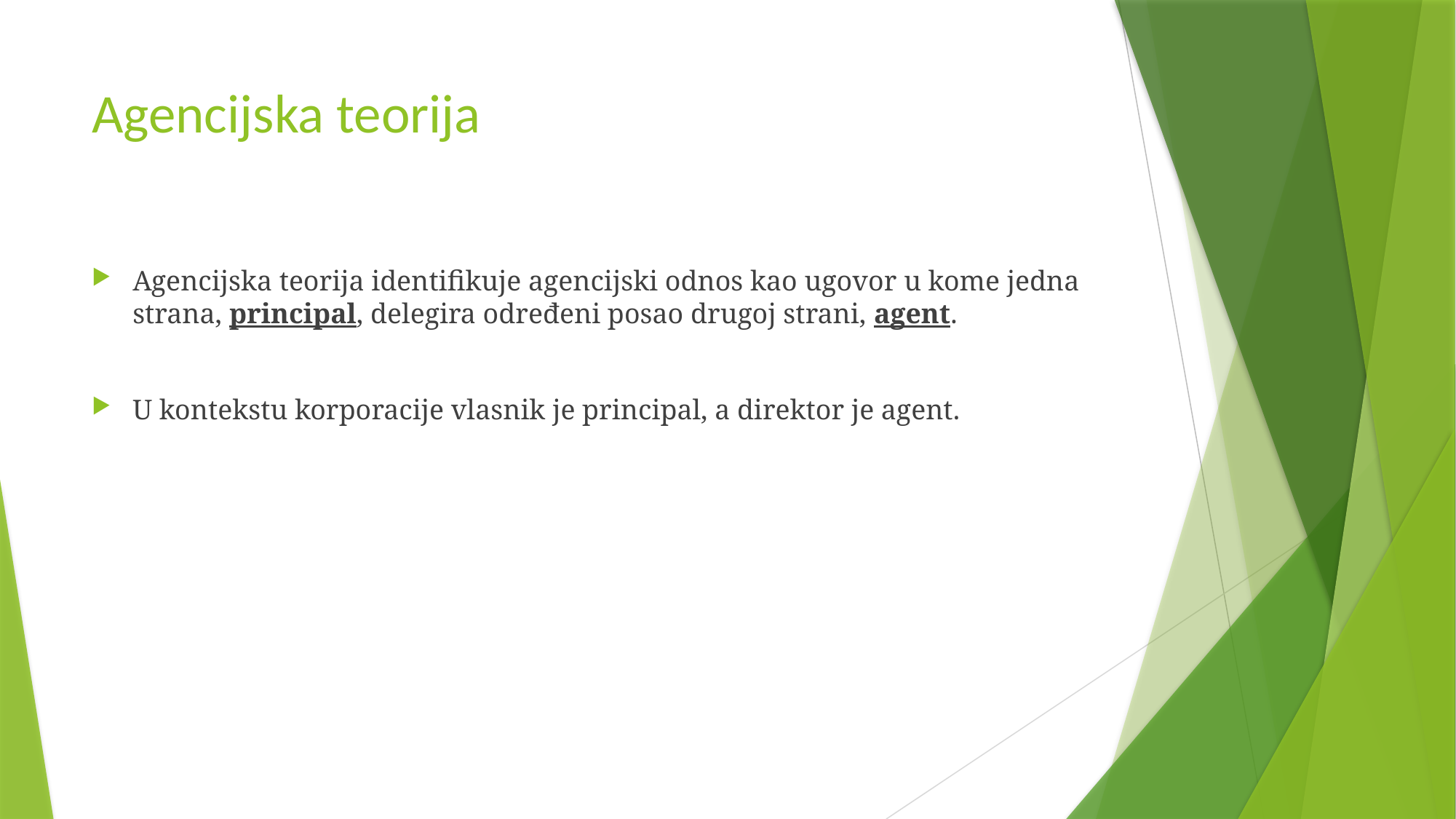

# Agencijska teorija
Agencijska teorija identifikuje agencijski odnos kao ugovor u kome jedna strana, principal, delegira određeni posao drugoj strani, agent.

U kontekstu korporacije vlasnik je principal, a direktor je agent.